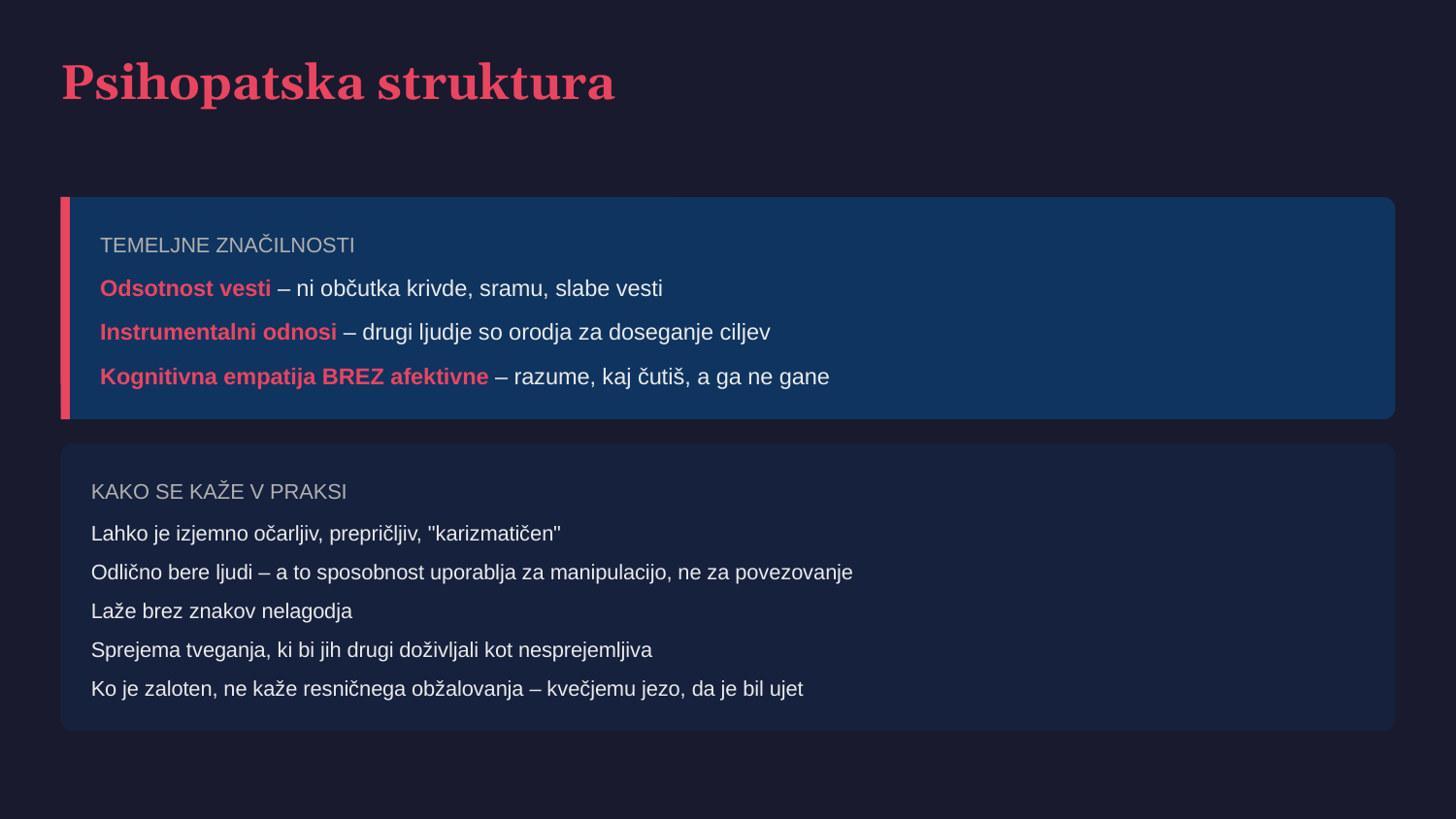

Psihopatska struktura

TEMELJNE ZNAČILNOSTI
Odsotnost vesti – ni občutka krivde, sramu, slabe vesti
Instrumentalni odnosi – drugi ljudje so orodja za doseganje ciljev
Kognitivna empatija BREZ afektivne – razume, kaj čutiš, a ga ne gane

KAKO SE KAŽE V PRAKSI
Lahko je izjemno očarljiv, prepričljiv, "karizmatičen"
Odlično bere ljudi – a to sposobnost uporablja za manipulacijo, ne za povezovanje
Laže brez znakov nelagodja
Sprejema tveganja, ki bi jih drugi doživljali kot nesprejemljiva
Ko je zaloten, ne kaže resničnega obžalovanja – kvečjemu jezo, da je bil ujet